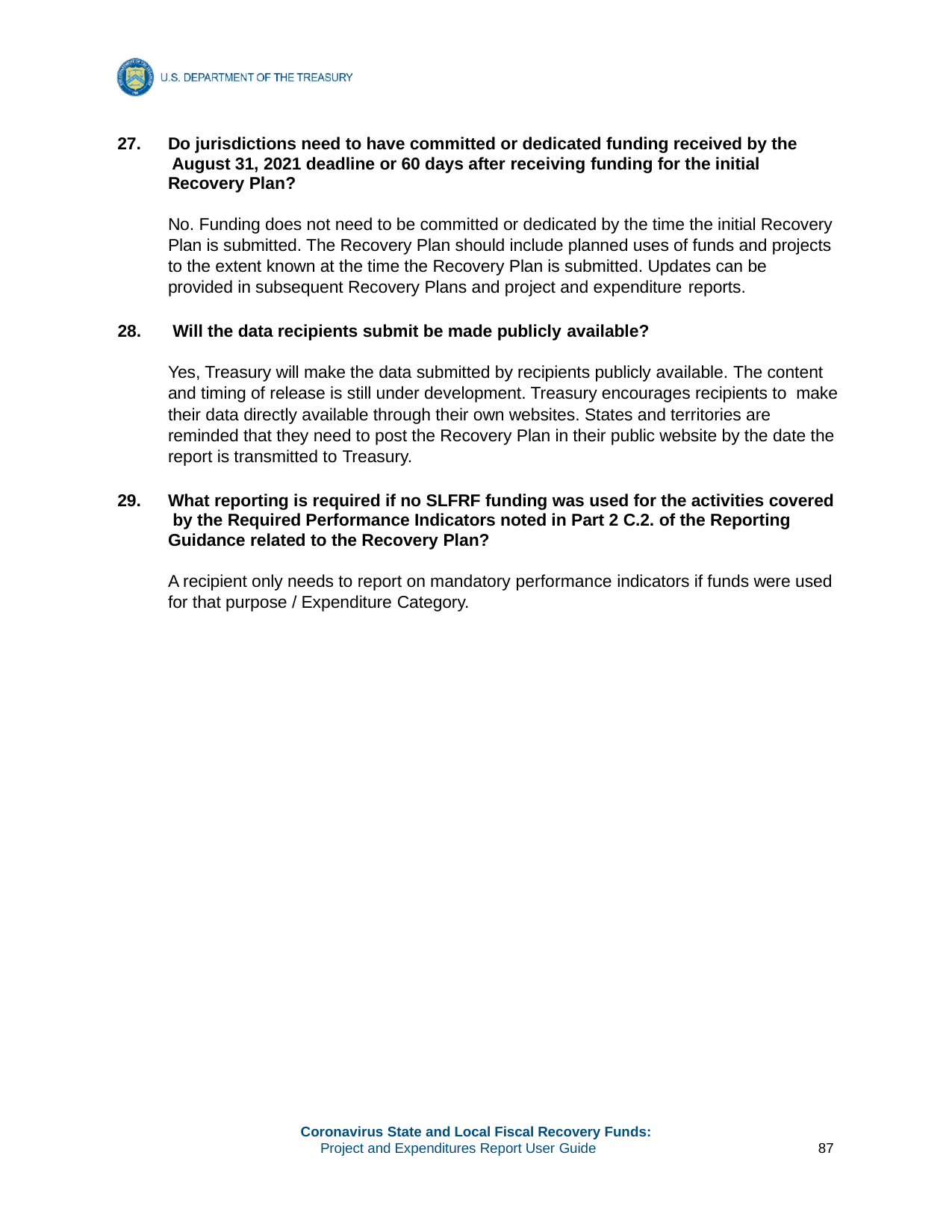

Do jurisdictions need to have committed or dedicated funding received by the  August 31, 2021 deadline or 60 days after receiving funding for the initial  Recovery Plan?

No. Funding does not need to be committed or dedicated by the time the initial Recovery  Plan is submitted. The Recovery Plan should include planned uses of funds and projects  to the extent known at the time the Recovery Plan is submitted. Updates can be  provided in subsequent Recovery Plans and project and expenditure reports.

Will the data recipients submit be made publicly available?

Yes, Treasury will make the data submitted by recipients publicly available. The content  and timing of release is still under development. Treasury encourages recipients to  make their data directly available through their own websites. States and territories are  reminded that they need to post the Recovery Plan in their public website by the date the  report is transmitted to Treasury.

What reporting is required if no SLFRF funding was used for the activities covered  by the Required Performance Indicators noted in Part 2 C.2. of the Reporting  Guidance related to the Recovery Plan?

A recipient only needs to report on mandatory performance indicators if funds were used  for that purpose / Expenditure Category.
Coronavirus State and Local Fiscal Recovery Funds:
Project and Expenditures Report User Guide
87